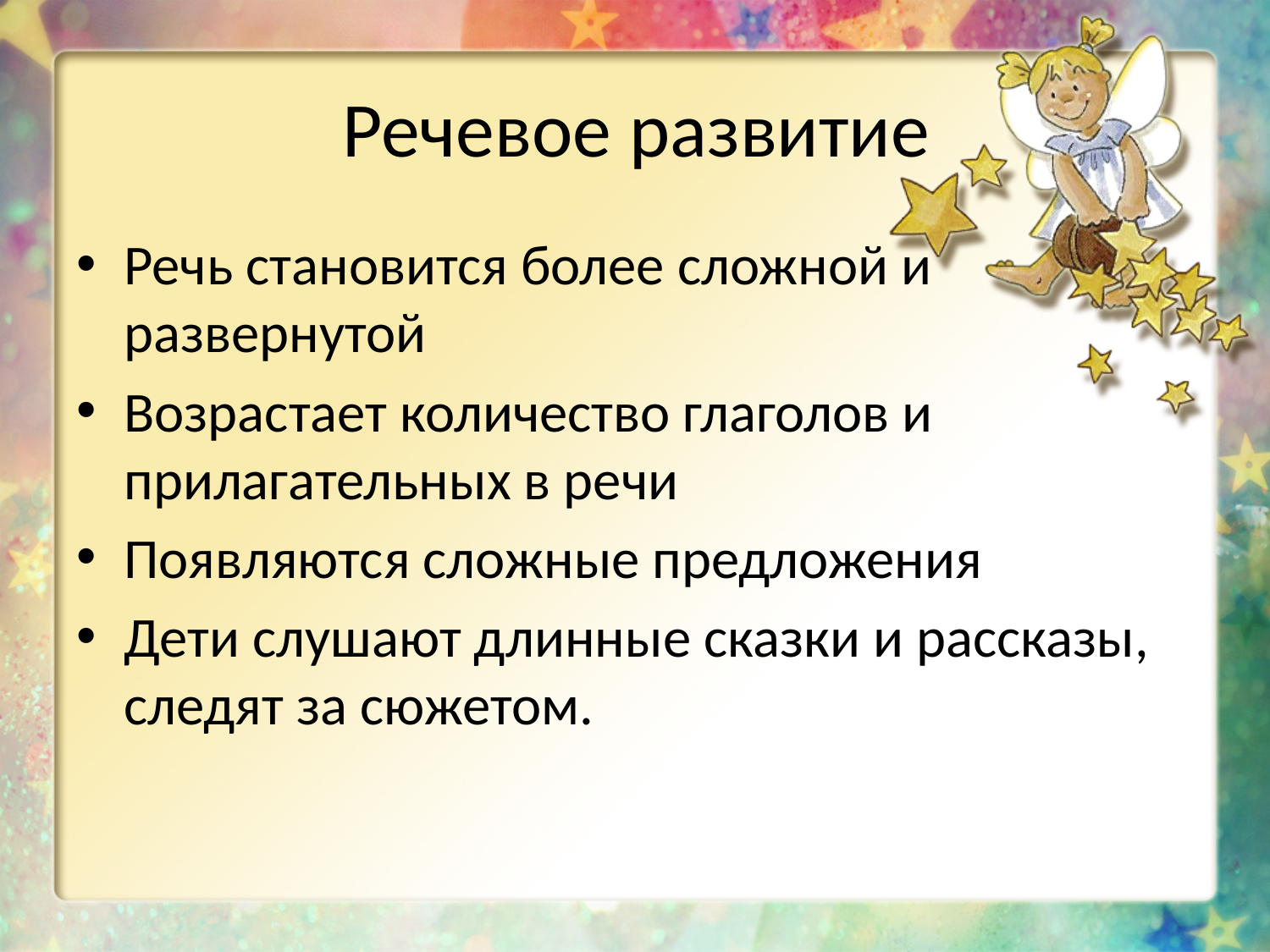

# Речевое развитие
Речь становится более сложной и развернутой
Возрастает количество глаголов и прилагательных в речи
Появляются сложные предложения
Дети слушают длинные сказки и рассказы, следят за сюжетом.